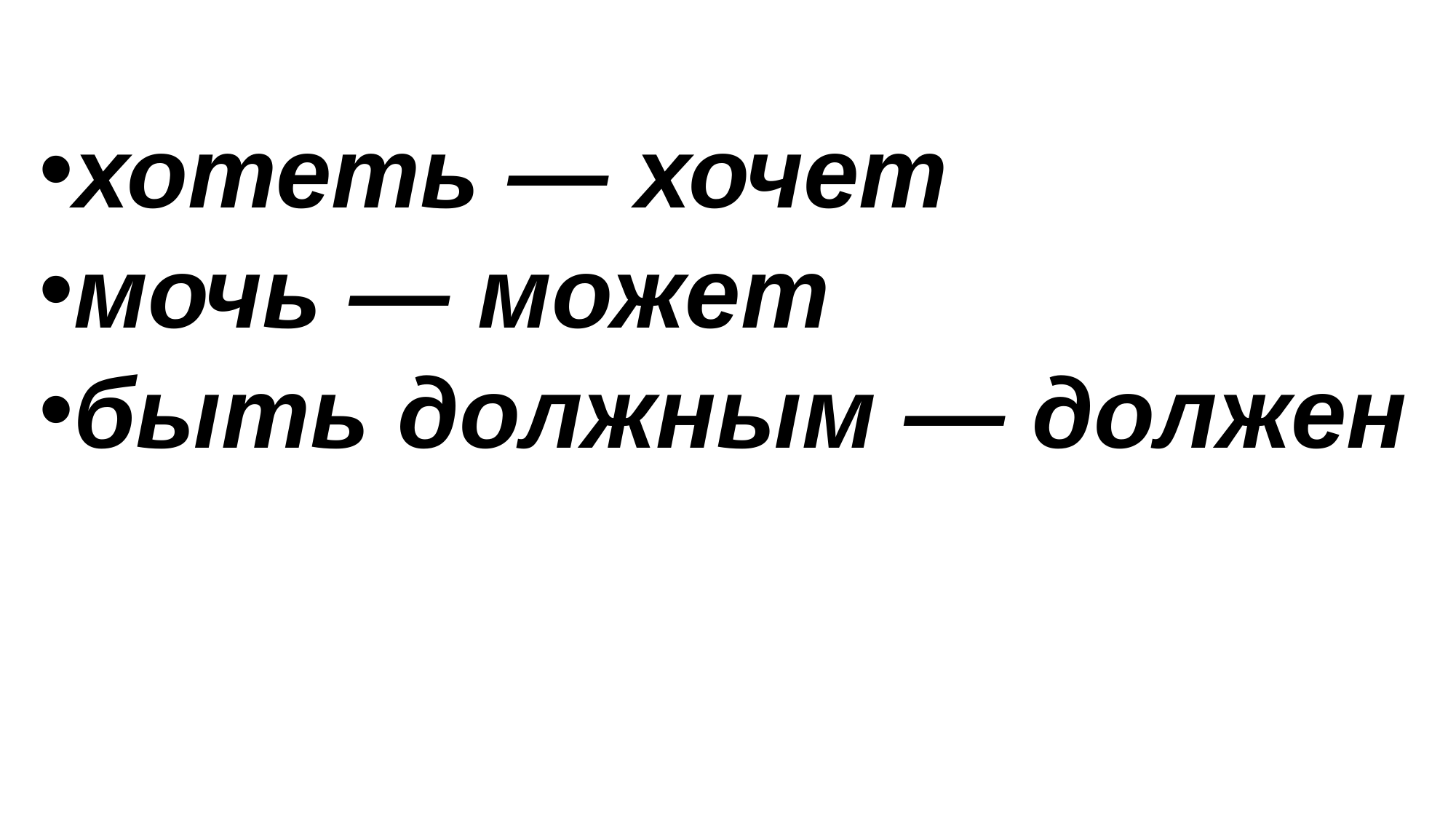

хотеть — хочет
мочь — может
быть должным — должен